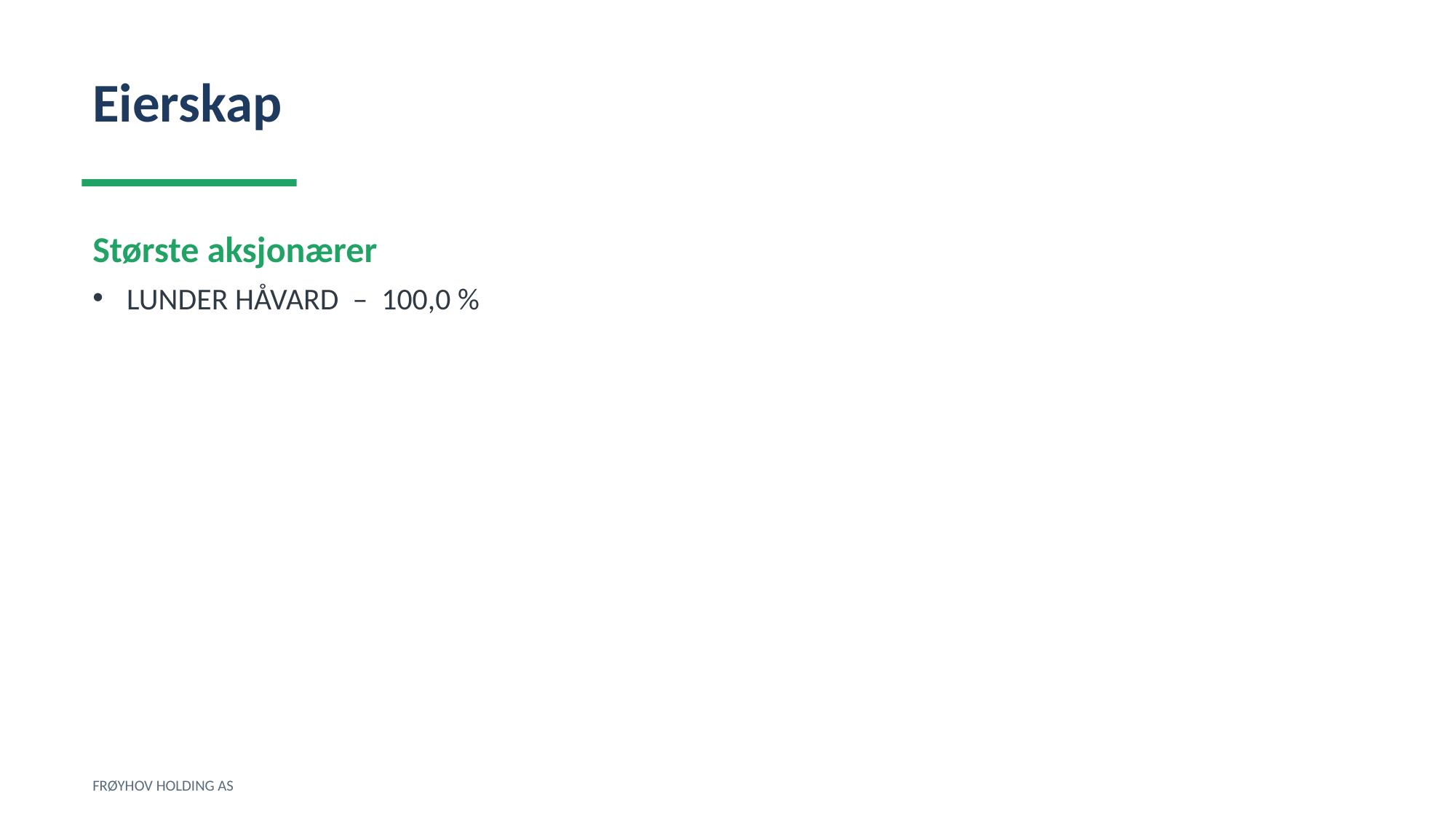

Eierskap

Største aksjonærer
LUNDER HÅVARD  –  100,0 %
FRØYHOV HOLDING AS